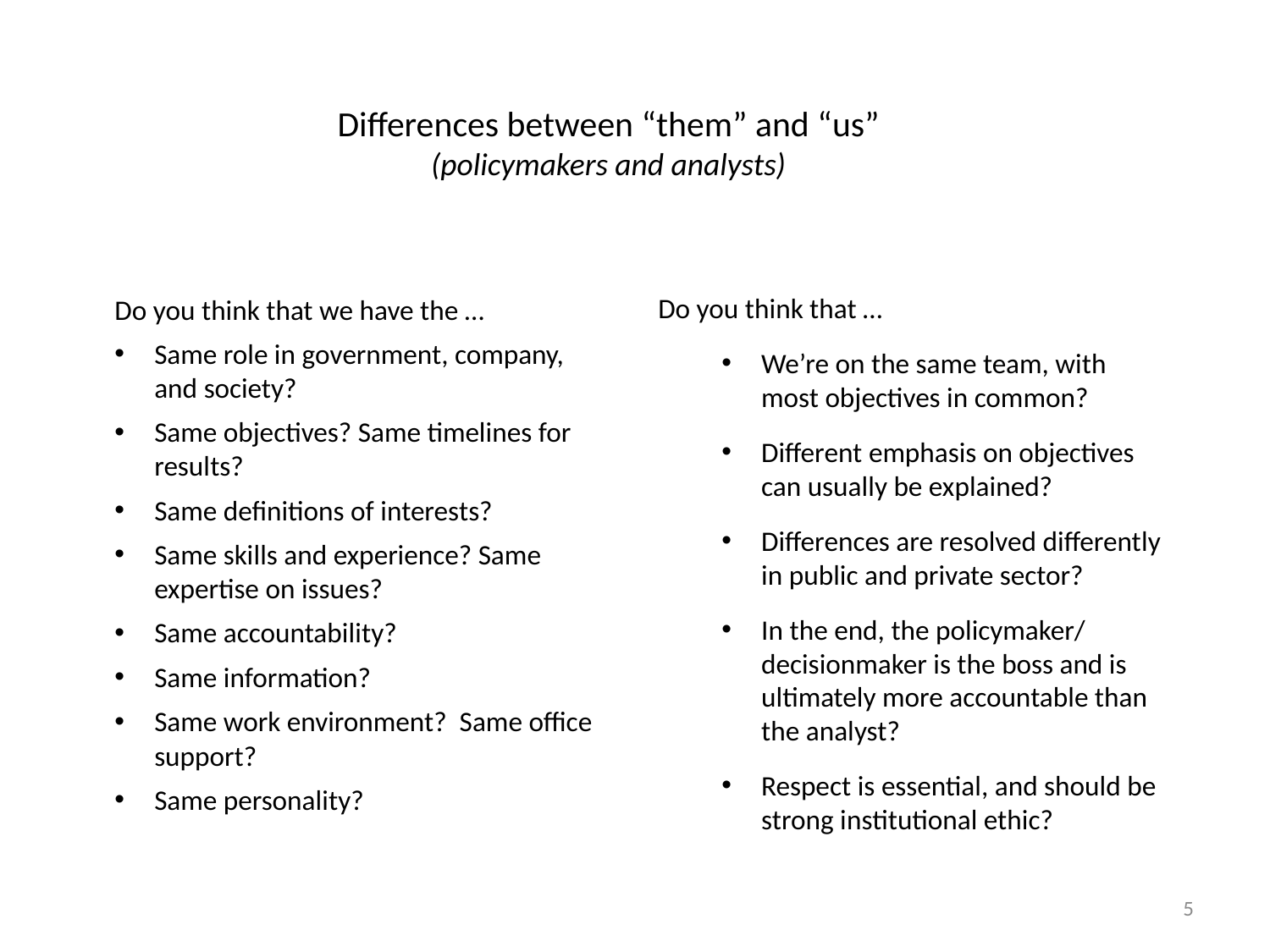

Differences between “them” and “us”
(policymakers and analysts)
Do you think that …
We’re on the same team, with most objectives in common?
Different emphasis on objectives can usually be explained?
Differences are resolved differently in public and private sector?
In the end, the policymaker/ decisionmaker is the boss and is ultimately more accountable than the analyst?
Respect is essential, and should be strong institutional ethic?
Do you think that we have the …
Same role in government, company, and society?
Same objectives? Same timelines for results?
Same definitions of interests?
Same skills and experience? Same expertise on issues?
Same accountability?
Same information?
Same work environment?  Same office support?
Same personality?
5